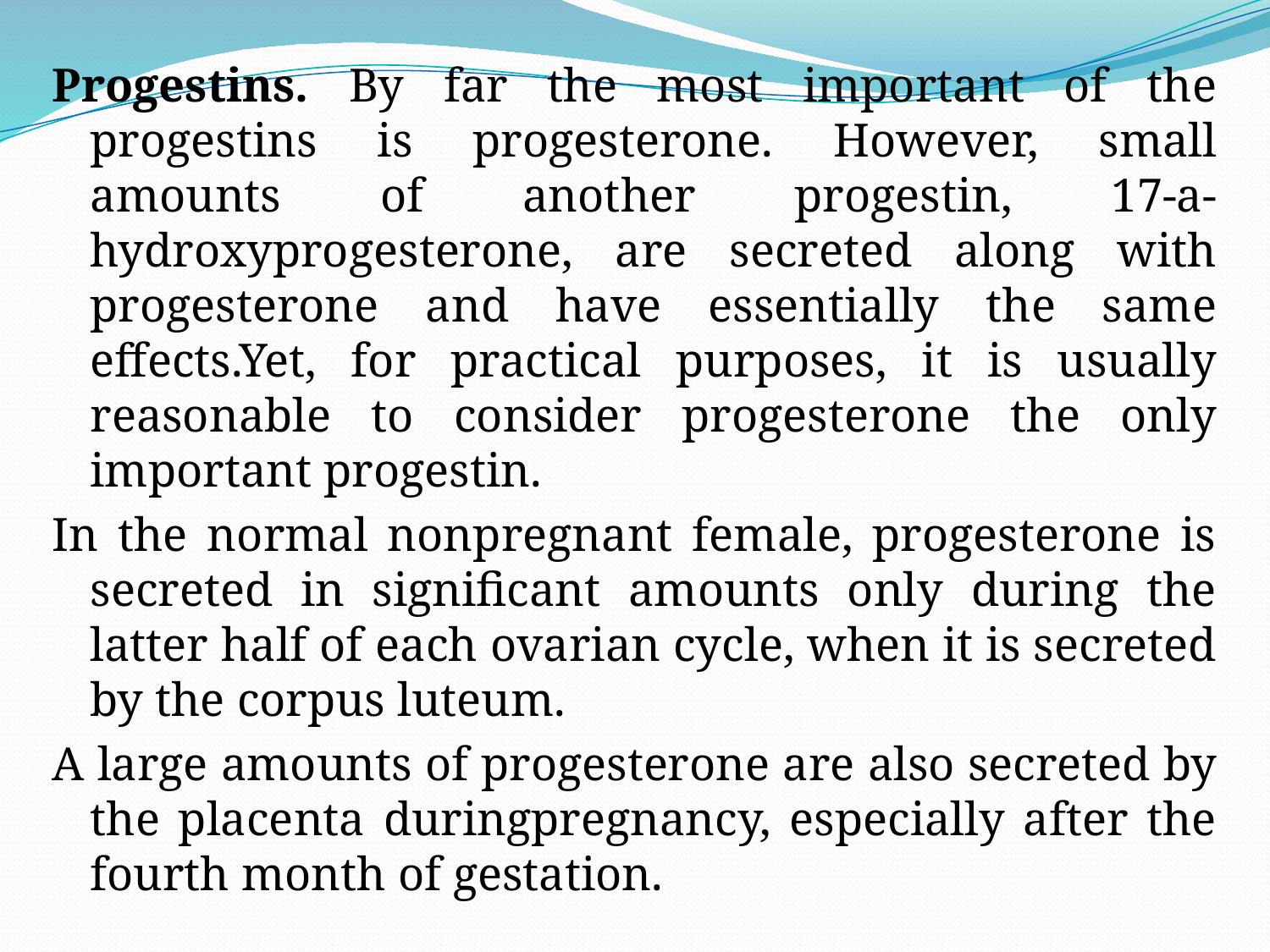

Progestins. By far the most important of the progestins is progesterone. However, small amounts of another progestin, 17-a-hydroxyprogesterone, are secreted along with progesterone and have essentially the same effects.Yet, for practical purposes, it is usually reasonable to consider progesterone the only important progestin.
In the normal nonpregnant female, progesterone is secreted in significant amounts only during the latter half of each ovarian cycle, when it is secreted by the corpus luteum.
A large amounts of progesterone are also secreted by the placenta duringpregnancy, especially after the fourth month of gestation.